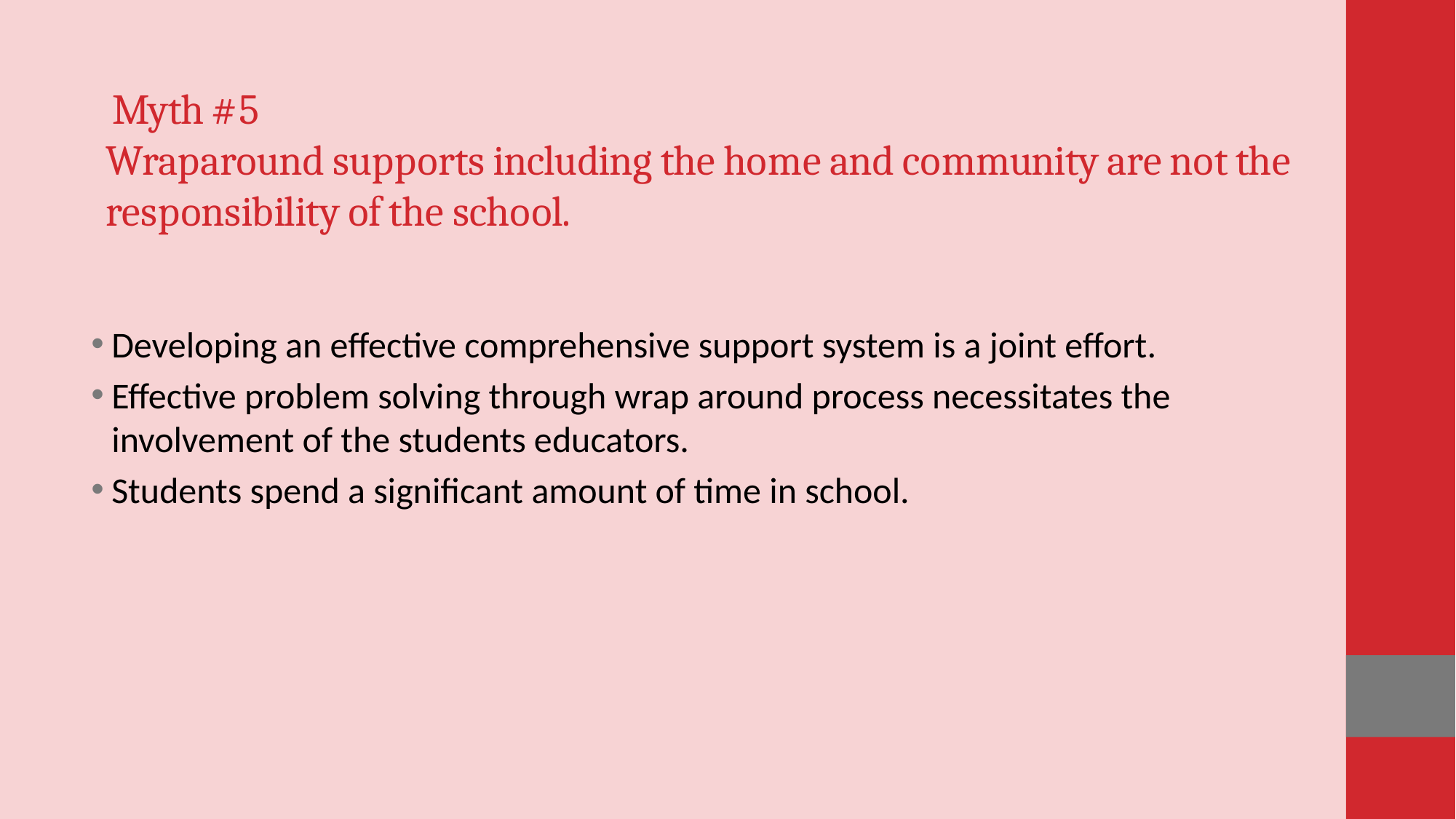

# Myth #5 Wraparound supports including the home and community are not the responsibility of the school.
Developing an effective comprehensive support system is a joint effort.
Effective problem solving through wrap around process necessitates the involvement of the students educators.
Students spend a significant amount of time in school.